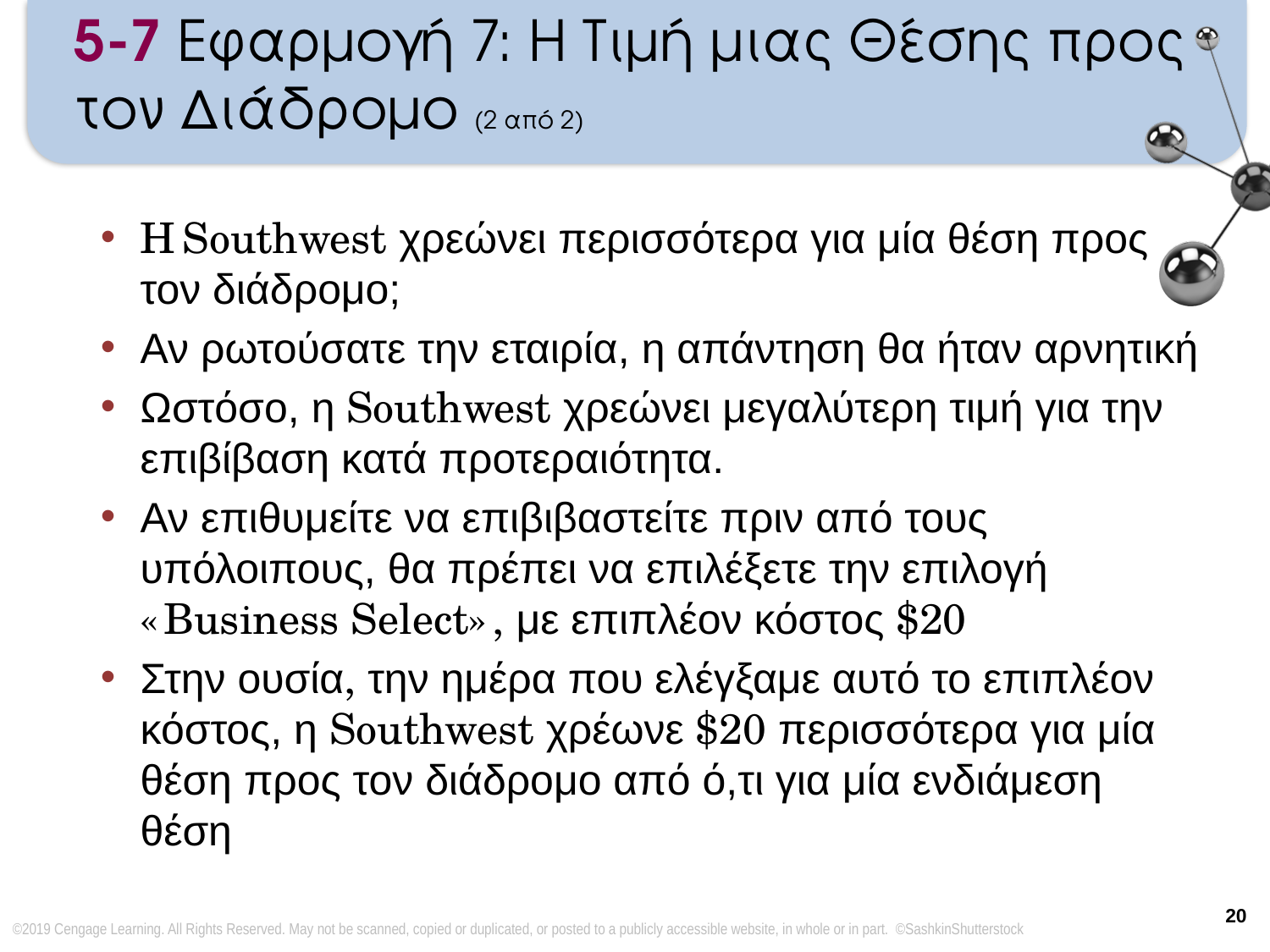

# 5-7 Εφαρμογή 7: Η Τιμή μιας Θέσης προς τον Διάδρομο (2 από 2)
Η Southwest χρεώνει περισσότερα για μία θέση προς τον διάδρομο;
Αν ρωτούσατε την εταιρία, η απάντηση θα ήταν αρνητική
Ωστόσο, η Southwest χρεώνει μεγαλύτερη τιμή για την επιβίβαση κατά προτεραιότητα.
Αν επιθυμείτε να επιβιβαστείτε πριν από τους υπόλοιπους, θα πρέπει να επιλέξετε την επιλογή «Business Select», με επιπλέον κόστος $20
Στην ουσία, την ημέρα που ελέγξαμε αυτό το επιπλέον κόστος, η Southwest χρέωνε $20 περισσότερα για μία θέση προς τον διάδρομο από ό,τι για μία ενδιάμεση θέση
20